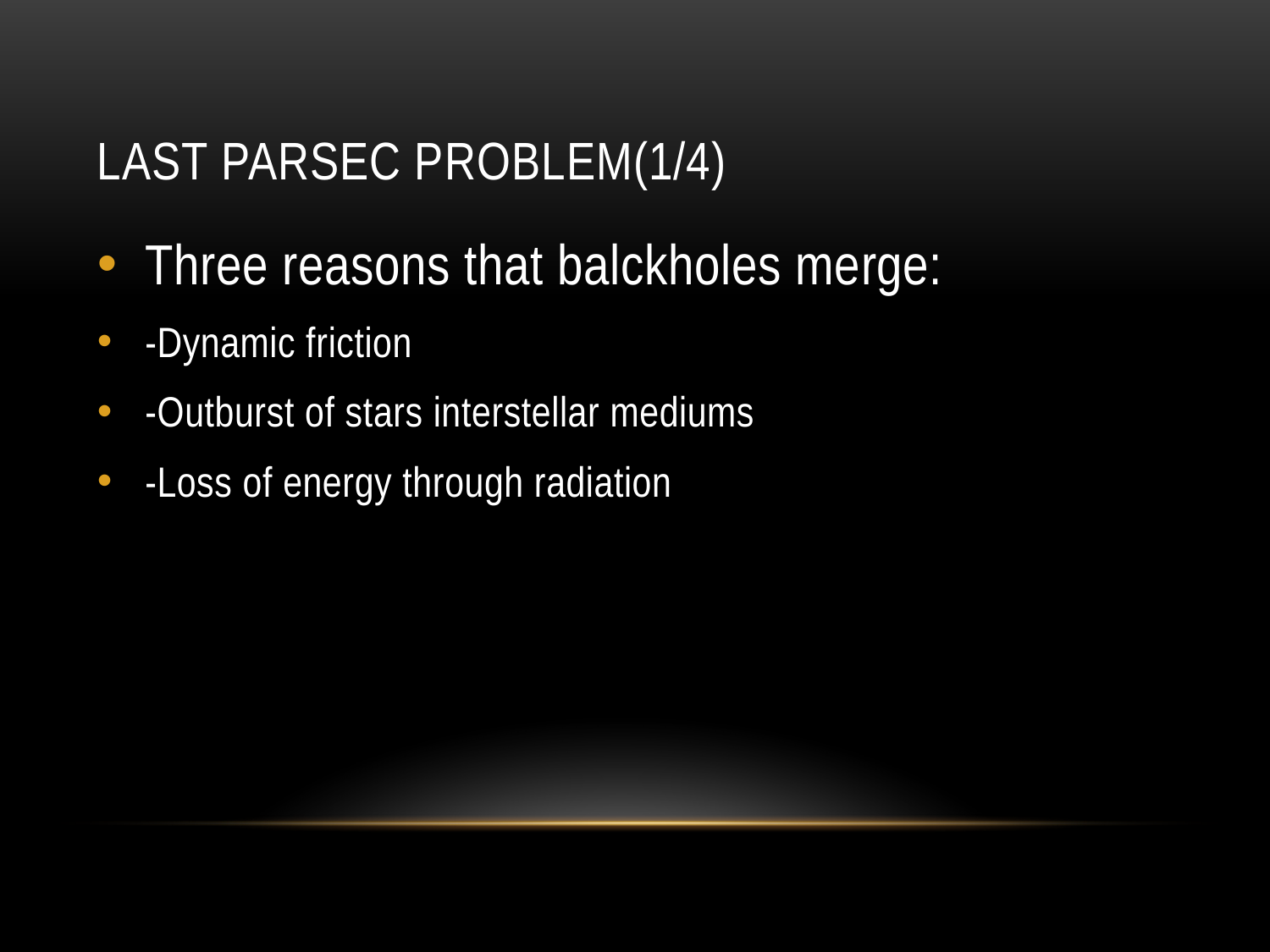

# Last parsec problem(1/4)
Three reasons that balckholes merge:
-Dynamic friction
-Outburst of stars interstellar mediums
-Loss of energy through radiation